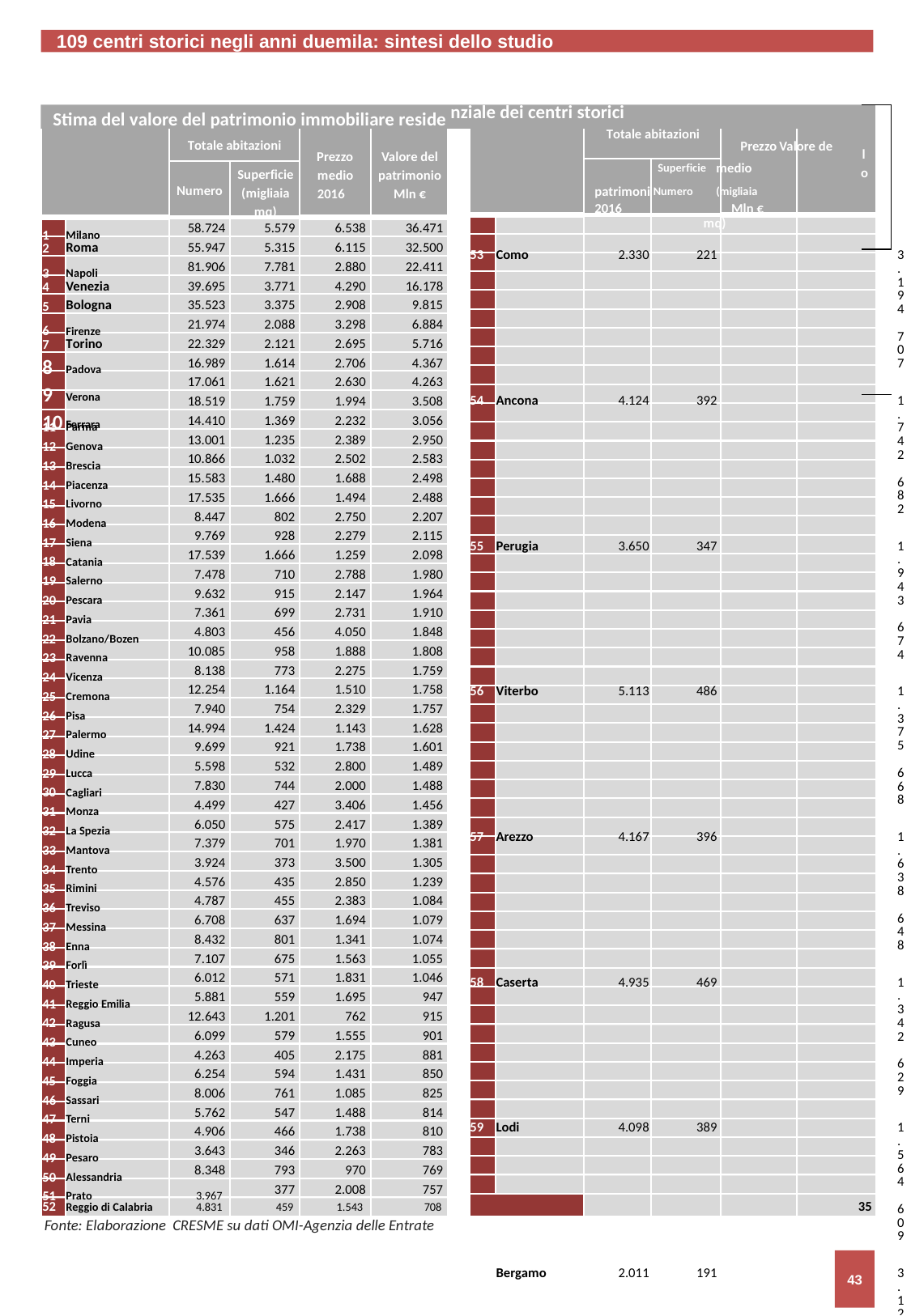

109 centri storici negli anni duemila: sintesi dello studio

| nziale dei centri storici Totale abitazioni Prezzo Valore de Superficie medio patrimoni Numero (migliaia 2016 Mln € mq) |  |  |  |  |  |
| --- | --- | --- | --- | --- | --- |
| 53 | Como 2.330 | 221 |  |  | 3.194 707 |
| 54 | Ancona 4.124 | 392 |  |  | 1.742 682 |
| 55 | Perugia 3.650 | 347 |  |  | 1.943 674 |
| 56 | Viterbo 5.113 | 486 |  |  | 1.375 668 |
| 57 | Arezzo 4.167 | 396 |  |  | 1.638 648 |
| 58 | Caserta 4.935 | 469 |  |  | 1.342 629 |
| 59 | Lodi 4.098 | 389 |  |  | 1.564 609 |
| 60 | Bergamo 2.011 | 191 |  |  | 3.125 597 |
| 61 | Carbonia 6.535 | 621 |  |  | 925 574 |
| 62 | Bari 3.273 | 311 |  |  | 1.825 567 |
| 63 | Avellino 3.754 | 357 |  |  | 1.570 560 |
| 64 | Aosta 3.195 | 304 |  |  | 1.806 548 |
| 65 | Barletta 3.666 | 348 |  |  | 1.519 529 |
| 66 | Gorizia 4.276 | 406 |  |  | 1.269 516 |
| 67 | Lecce 4.294 | 408 |  |  | 1.195 487 |
| 68 | Trapani 4.886 | 464 |  |  | 1.008 468 |
| 69 | Asti 4.527 | 430 |  |  | 1.079 464 |
| 70 | Lecco 2.712 | 258 |  |  | 1.775 457 |
| 71 | Teramo 3.226 | 306 |  |  | 1.471 451 |
| 72 | Catanzaro 4.027 | 383 |  |  | 1.156 442 |
| 73 | Verbania 2.672 | 254 |  |  | 1.738 441 |
| 74 | Matera 3.085 | 293 |  |  | 1.493 437 |
| 75 | Savona 1.520 | 144 |  |  | 2.792 403 |
| 76 | Biella 4.179 | 397 |  |  | 890 353 |
| 77 | Fermo 2.326 | 221 |  |  | 1.533 339 |
| 78 | Benevento 2.223 | 211 |  |  | 1.600 338 |
| 79 | Potenza 1.922 | 183 |  |  | 1.792 327 |
| 80 | Trani 2.512 | 239 |  |  | 1.366 326 |
| 81 | Agrigento 4.386 | 417 |  |  | 782 326 |
| 82 | Latina 1.870 | 178 |  |  | 1.733 308 |
| 83 | Vercelli 3.039 | 289 |  |  | 1.063 307 |
| 84 | Nuoro 1.966 | 187 |  |  | 1.506 281 |
| 85 | Siracusa 2.700 | 257 |  |  | 1.082 277 |
| 86 | Isernia 2.608 | 248 |  |  | 1.087 269 |
| 87 | Rovigo 2.094 | 199 |  |  | 1.320 263 |
| 88 | Pordenone 2.216 | 211 |  |  | 1.242 261 |
| 89 | Belluno 1.847 | 175 |  |  | 1.413 248 |
| 90 | Chieti 2.050 | 195 |  |  | 1.213 236 |
| 91 | Novara 1.944 | 185 |  |  | 1.174 217 |
| 92 | Grosseto 1.064 | 101 |  |  | 2.100 212 |
| 93 | Vibo Valentia 1.884 | 179 |  |  | 1.005 180 |
| 94 | Frosinone 1.271 | 121 |  |  | 1.438 174 |
| 95 | Cosenza 1.906 | 181 |  |  | 805 146 |
| 96 | Campobasso 1.635 | 155 |  |  | 938 146 |
| 97 | Sondrio 790 | 75 |  |  | 1.869 140 |
| 98 | Crotone 1.170 | 111 |  |  | 1.200 133 |
| 99 | Varese 654 | 62 |  |  | 1.900 118 |
| 100 | Andria 1.651 | 157 |  |  | 735 115 |
| 101 | Oristano 843 | 80 |  |  | 1.089 87 |
| 102 | Caltanissetta 1.846 | 175 |  |  | 446 78 |
| 103 | Brindisi 569 | 54 |  |  | 1.325 72 |
| 104 | Taranto 1.403 | 133 |  |  | 256 34 |
| Totale 858.350 81.543 |  |  |  |  | 196.148 224.0 |
Stima del valore del patrimonio immobiliare reside

Totale abitazioni
l o
Prezzo medio 2016
Valore del patrimonio Mln €

Superficie (migliaia mq)
Numero

1     Milano
58.724
5.579
6.538
36.471

Roma
55.947
5.315
6.115
32.500
2

3     Napoli
81.906
7.781
2.880
22.411

Venezia
39.695
3.771
4.290
16.178
4

Bologna
35.523
3.375
2.908
9.815
5

6     Firenze
21.974
2.088
3.298
6.884

Torino
22.329
2.121
2.695
5.716
7

Padova
Verona
Ferrara
16.989
1.614
2.706
4.367

17.061
1.621
2.630
4.263

18.519
1.759
1.994
3.508

11   Parma
14.410
1.369
2.232
3.056

12   Genova
13.001
1.235
2.389
2.950

13   Brescia
10.866
1.032
2.502
2.583

14   Piacenza
15.583
1.480
1.688
2.498

15   Livorno
17.535
1.666
1.494
2.488

16   Modena
8.447
802
2.750
2.207

17   Siena
9.769
928
2.279
2.115

18   Catania
17.539
1.666
1.259
2.098

19   Salerno
7.478
710
2.788
1.980

20   Pescara
9.632
915
2.147
1.964

21   Pavia
7.361
699
2.731
1.910

22   Bolzano/Bozen
4.803
456
4.050
1.848

23   Ravenna
10.085
958
1.888
1.808

24   Vicenza
8.138
773
2.275
1.759

25   Cremona
12.254
1.164
1.510
1.758

26   Pisa
7.940
754
2.329
1.757

27   Palermo
14.994
1.424
1.143
1.628

28   Udine
9.699
921
1.738
1.601

29   Lucca
5.598
532
2.800
1.489

30   Cagliari
7.830
744
2.000
1.488

31   Monza
4.499
427
3.406
1.456

32   La Spezia
6.050
575
2.417
1.389

33   Mantova
7.379
701
1.970
1.381

34   Trento
3.924
373
3.500
1.305

35   Rimini
4.576
435
2.850
1.239

36   Treviso
4.787
455
2.383
1.084

37   Messina
6.708
637
1.694
1.079

38   Enna
8.432
801
1.341
1.074

39   Forlì
7.107
675
1.563
1.055

40   Trieste
6.012
571
1.831
1.046

41   Reggio Emilia
5.881
559
1.695
947

42   Ragusa
12.643
1.201
762
915

43   Cuneo
6.099
579
1.555
901

44   Imperia
4.263
405
2.175
881

45   Foggia
6.254
594
1.431
850

46   Sassari
8.006
761
1.085
825

47   Terni
5.762
547
1.488
814

48   Pistoia
4.906
466
1.738
810

49   Pesaro
3.643
346
2.263
783

50   Alessandria
8.348
793
970
769

51   Prato 	3.967
377
2.008
757

35
52   Reggio di Calabria	4.831	459	1.543 	708
Fonte: Elaborazione  CRESME su dati OMI-Agenzia delle Entrate

43